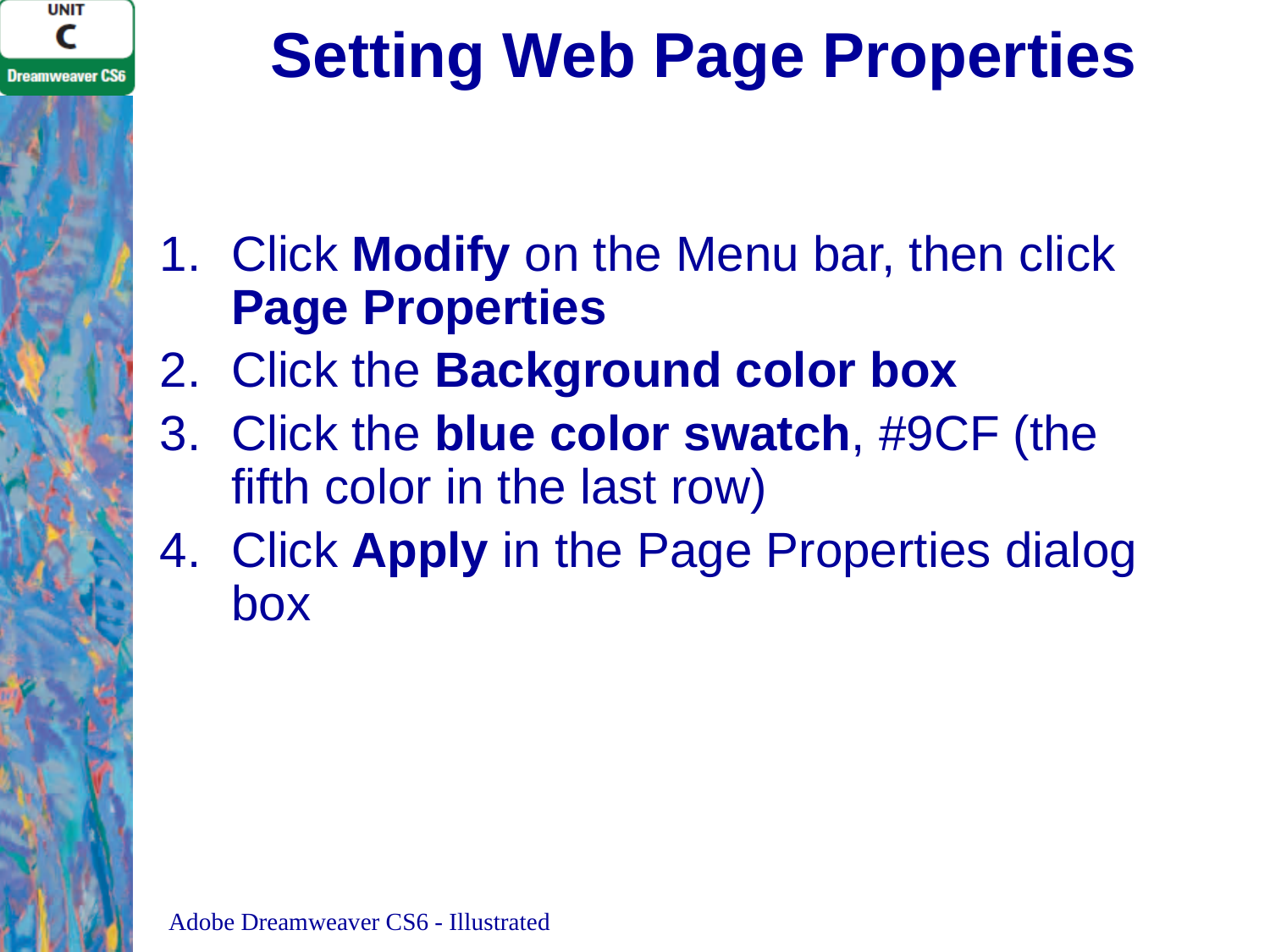

# Setting Web Page Properties
Click Modify on the Menu bar, then click Page Properties
Click the Background color box
Click the blue color swatch, #9CF (the fifth color in the last row)
Click Apply in the Page Properties dialog box
Adobe Dreamweaver CS6 - Illustrated